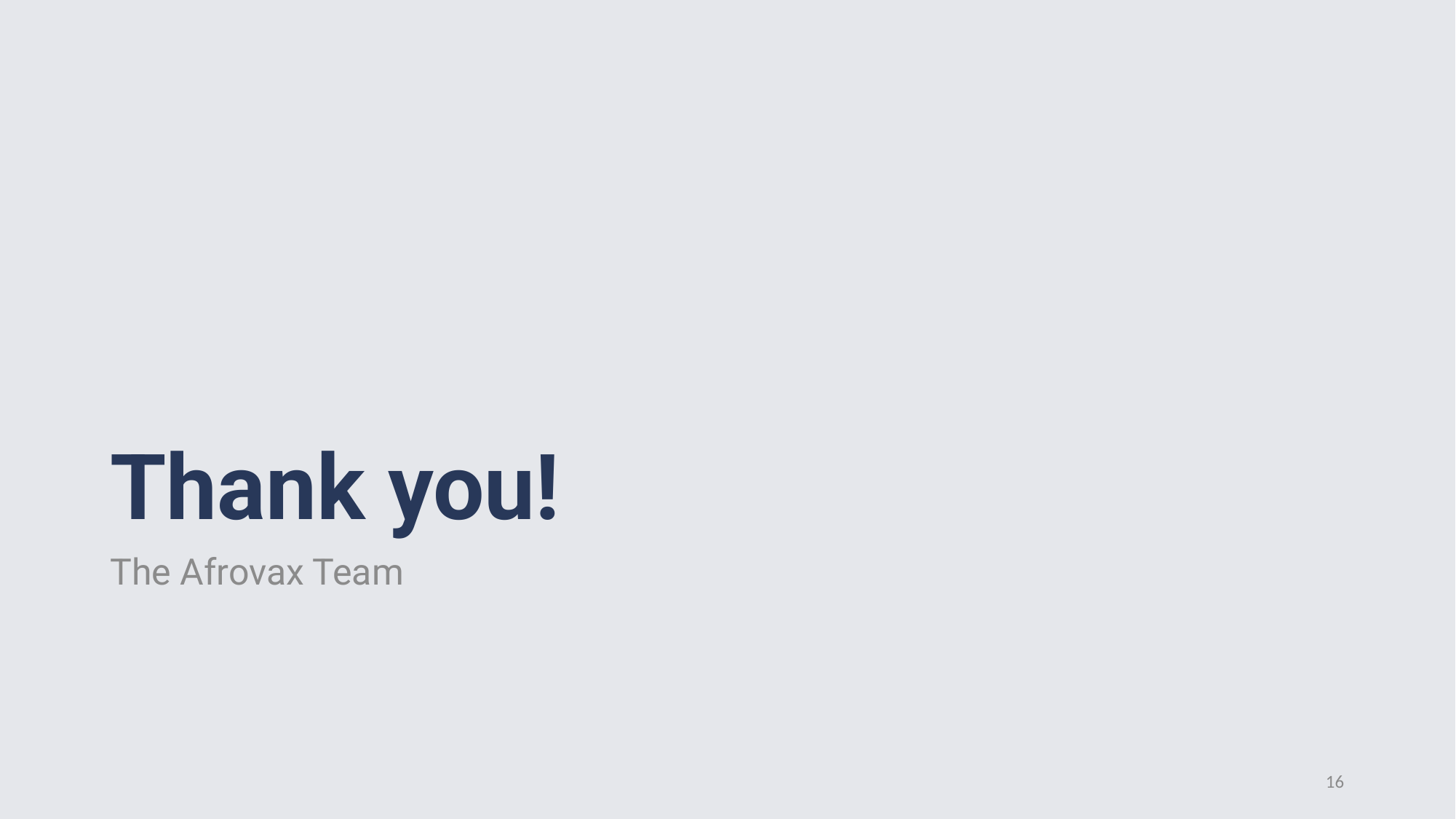

# Thank you!
The Afrovax Team
16